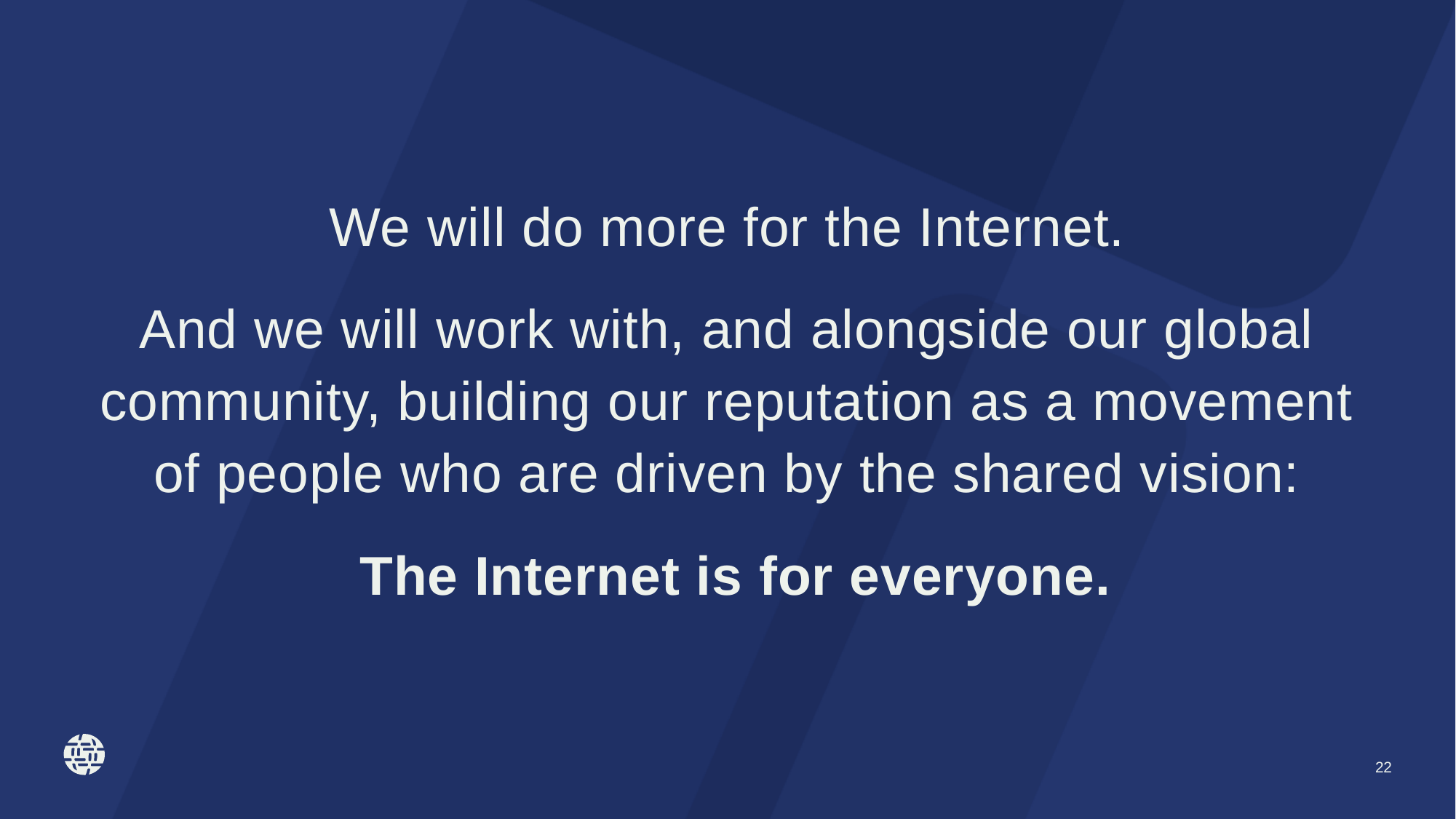

We will do more for the Internet.
And we will work with, and alongside our global community, building our reputation as a movement of people who are driven by the shared vision:
 The Internet is for everyone.
22